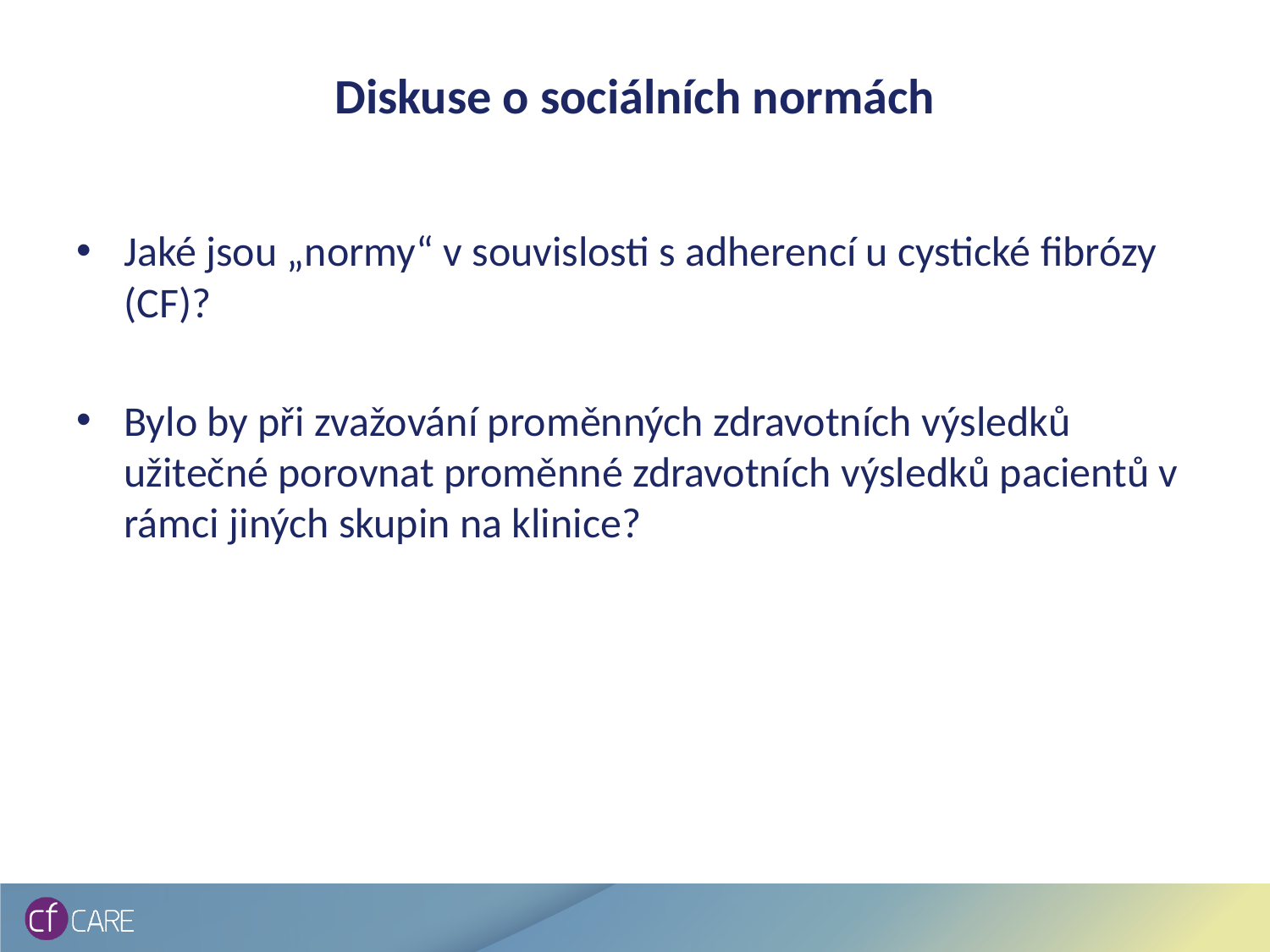

# Diskuse o sociálních normách
Jaké jsou „normy“ v souvislosti s adherencí u cystické fibrózy (CF)?

Bylo by při zvažování proměnných zdravotních výsledků užitečné porovnat proměnné zdravotních výsledků pacientů v rámci jiných skupin na klinice?